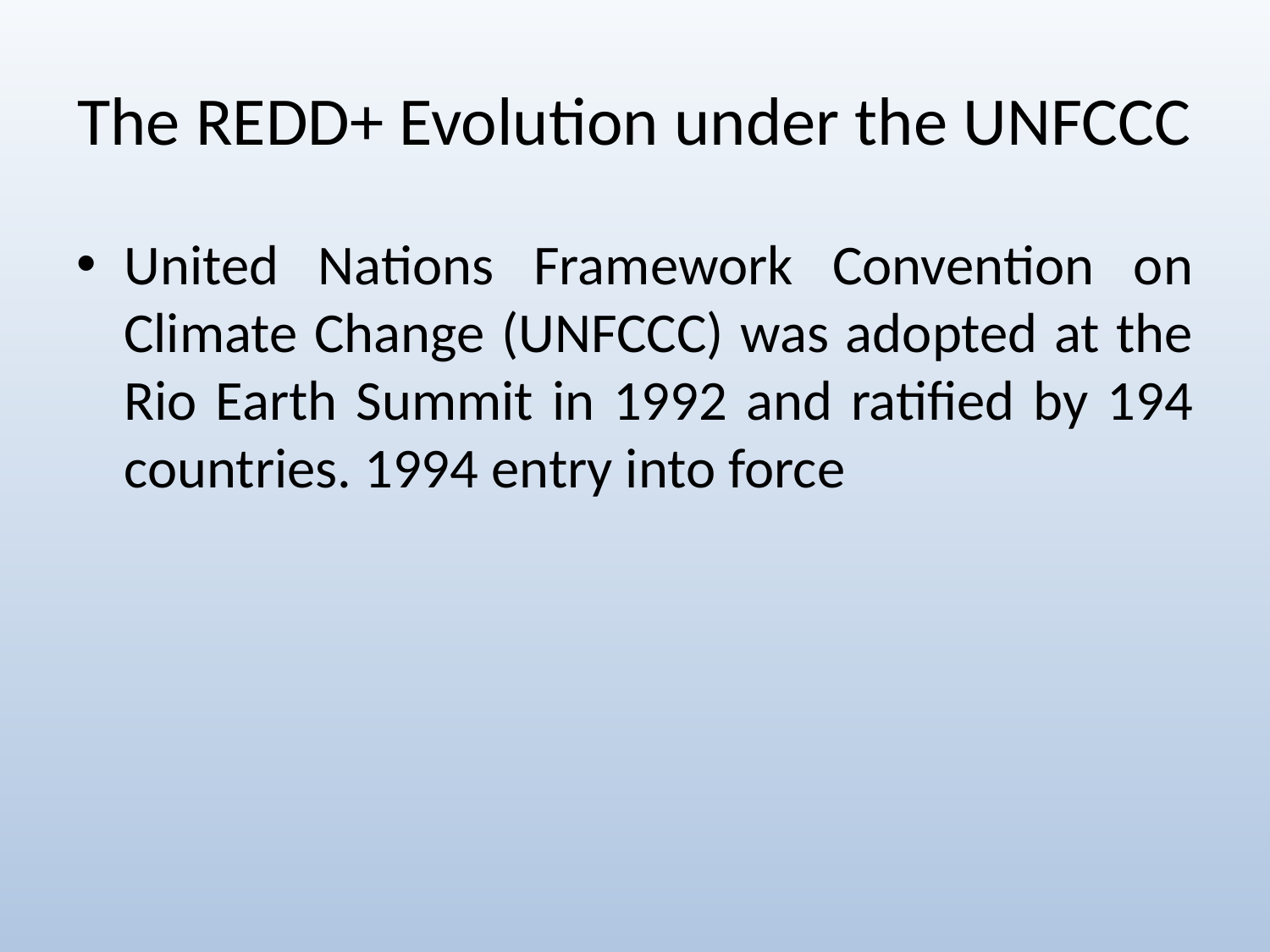

# The REDD+ Evolution under the UNFCCC
United Nations Framework Convention on Climate Change (UNFCCC) was adopted at the Rio Earth Summit in 1992 and ratified by 194 countries. 1994 entry into force